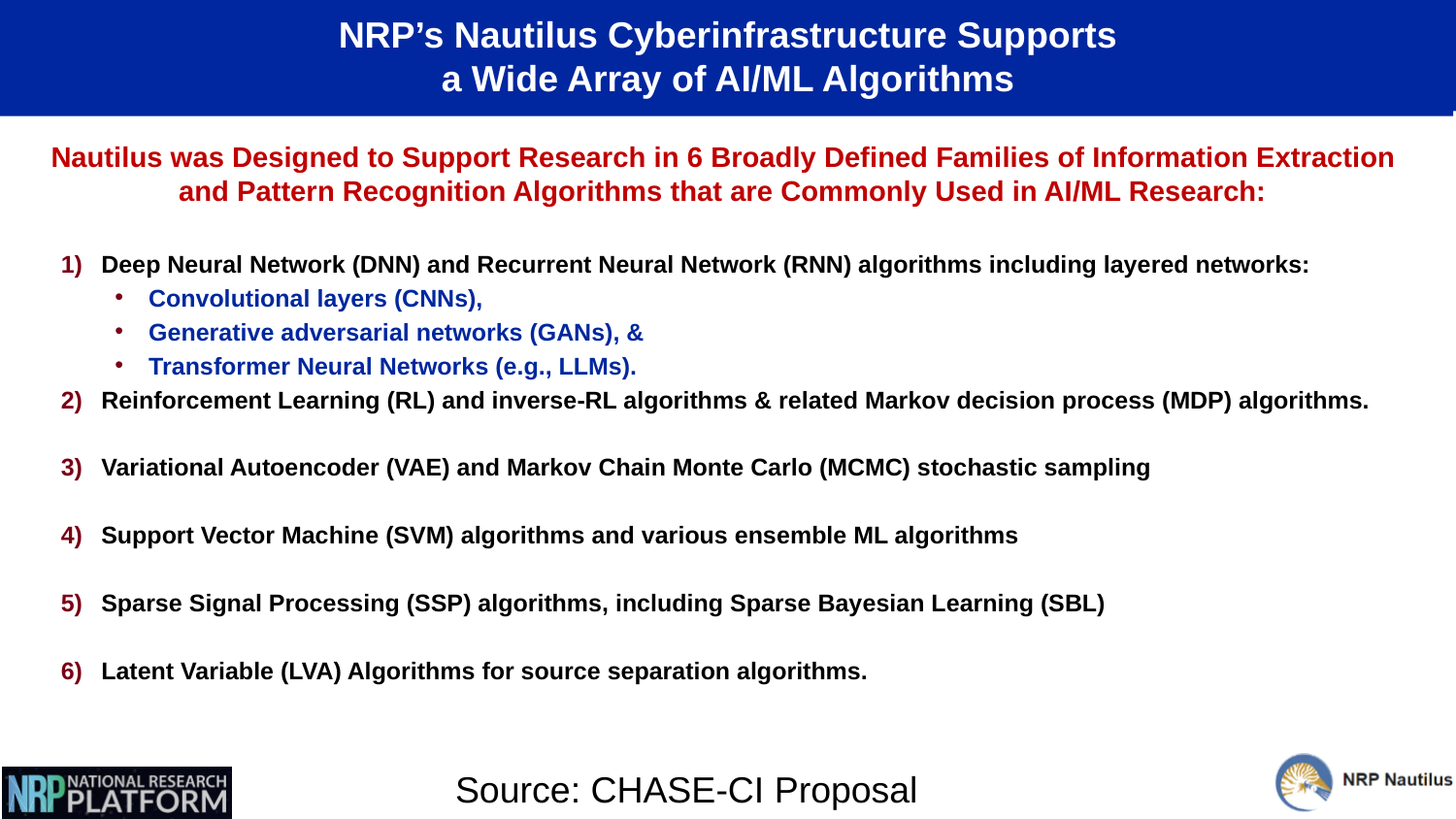

# NRP’s Nautilus Cyberinfrastructure Supports a Wide Array of AI/ML Algorithms
Nautilus was Designed to Support Research in 6 Broadly Defined Families of Information Extraction
                and Pattern Recognition Algorithms that are Commonly Used in AI/ML Research:
Deep Neural Network (DNN) and Recurrent Neural Network (RNN) algorithms including layered networks:
Convolutional layers (CNNs),
Generative adversarial networks (GANs), &
Transformer Neural Networks (e.g., LLMs).
Reinforcement Learning (RL) and inverse-RL algorithms & related Markov decision process (MDP) algorithms.

Variational Autoencoder (VAE) and Markov Chain Monte Carlo (MCMC) stochastic sampling

Support Vector Machine (SVM) algorithms and various ensemble ML algorithms

Sparse Signal Processing (SSP) algorithms, including Sparse Bayesian Learning (SBL)

Latent Variable (LVA) Algorithms for source separation algorithms.
Source: CHASE-CI Proposal